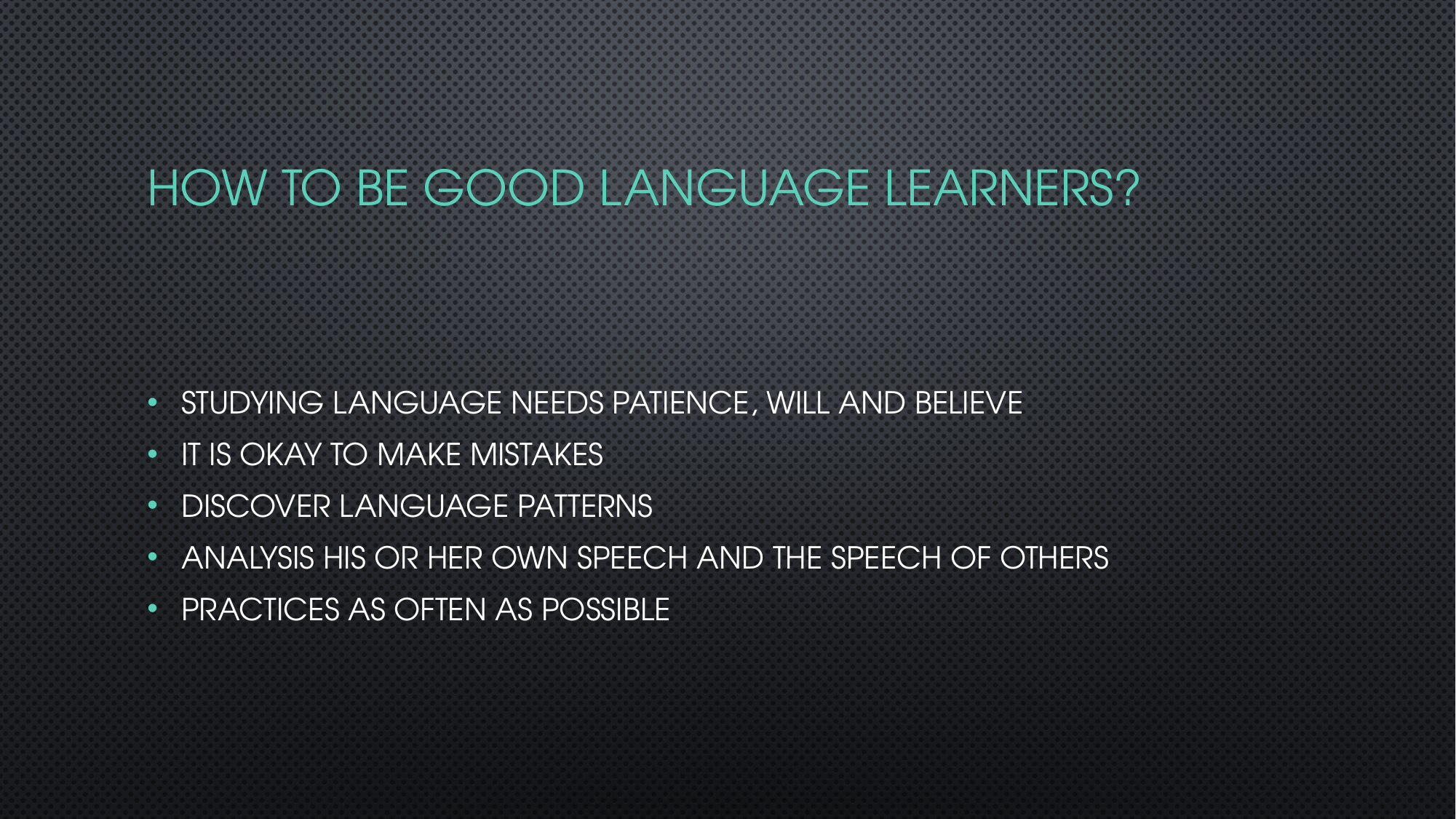

# How to be good language learners?
Studying language needs patience, will and believe
It is okay to make mistakes
Discover language patterns
Analysis his or her own speech and the speech of others
Practices as often as possible